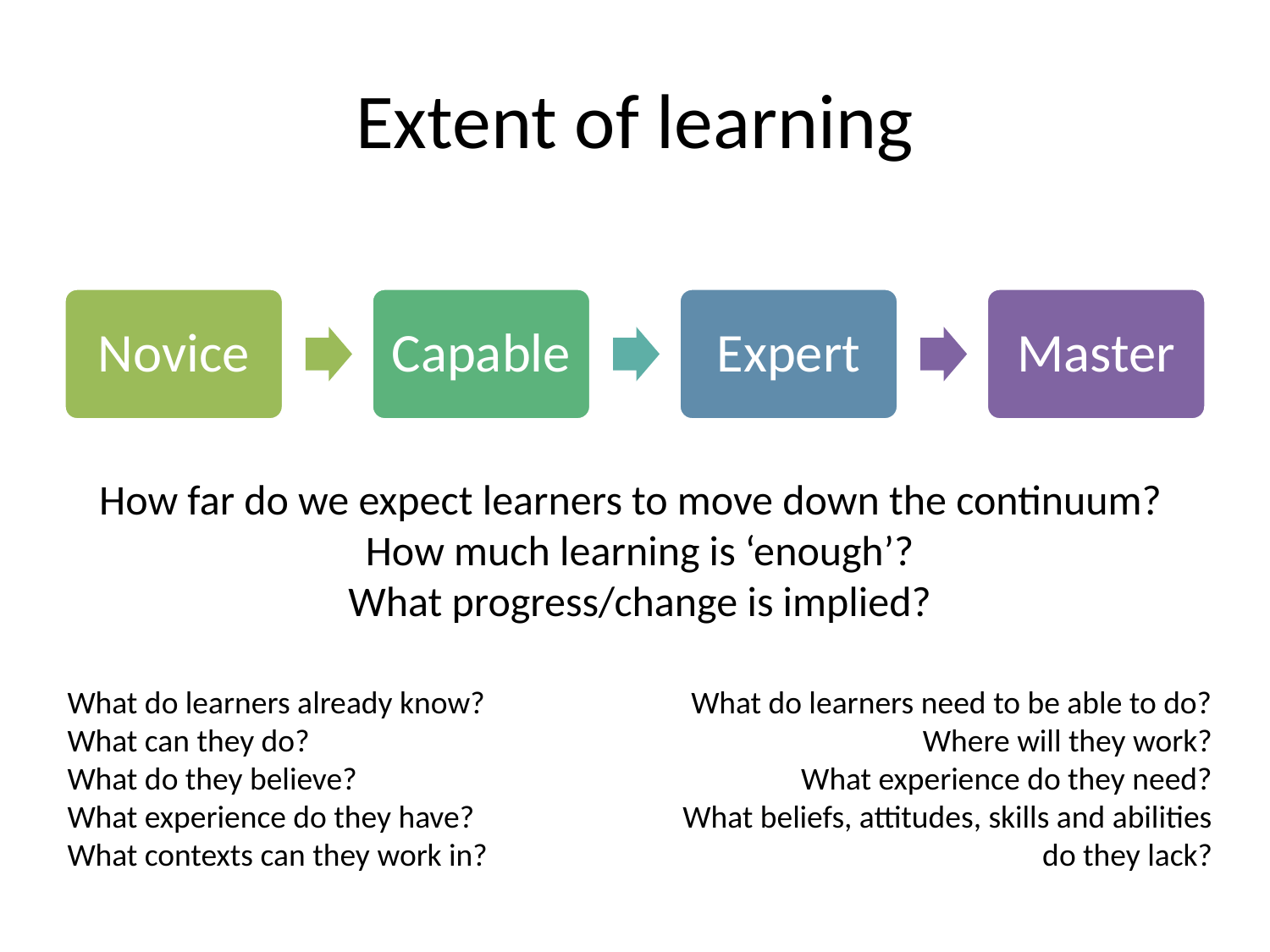

# Extent of learning
Novice

Capable

Expert

Master
How far do we expect learners to move down the continuum?
How much learning is ‘enough’?
What progress/change is implied?
What do learners already know?
What can they do?
What do they believe?
What experience do they have?
What contexts can they work in?

What do learners need to be able to do?
Where will they work?
What experience do they need?
What beliefs, attitudes, skills and abilities do they lack?